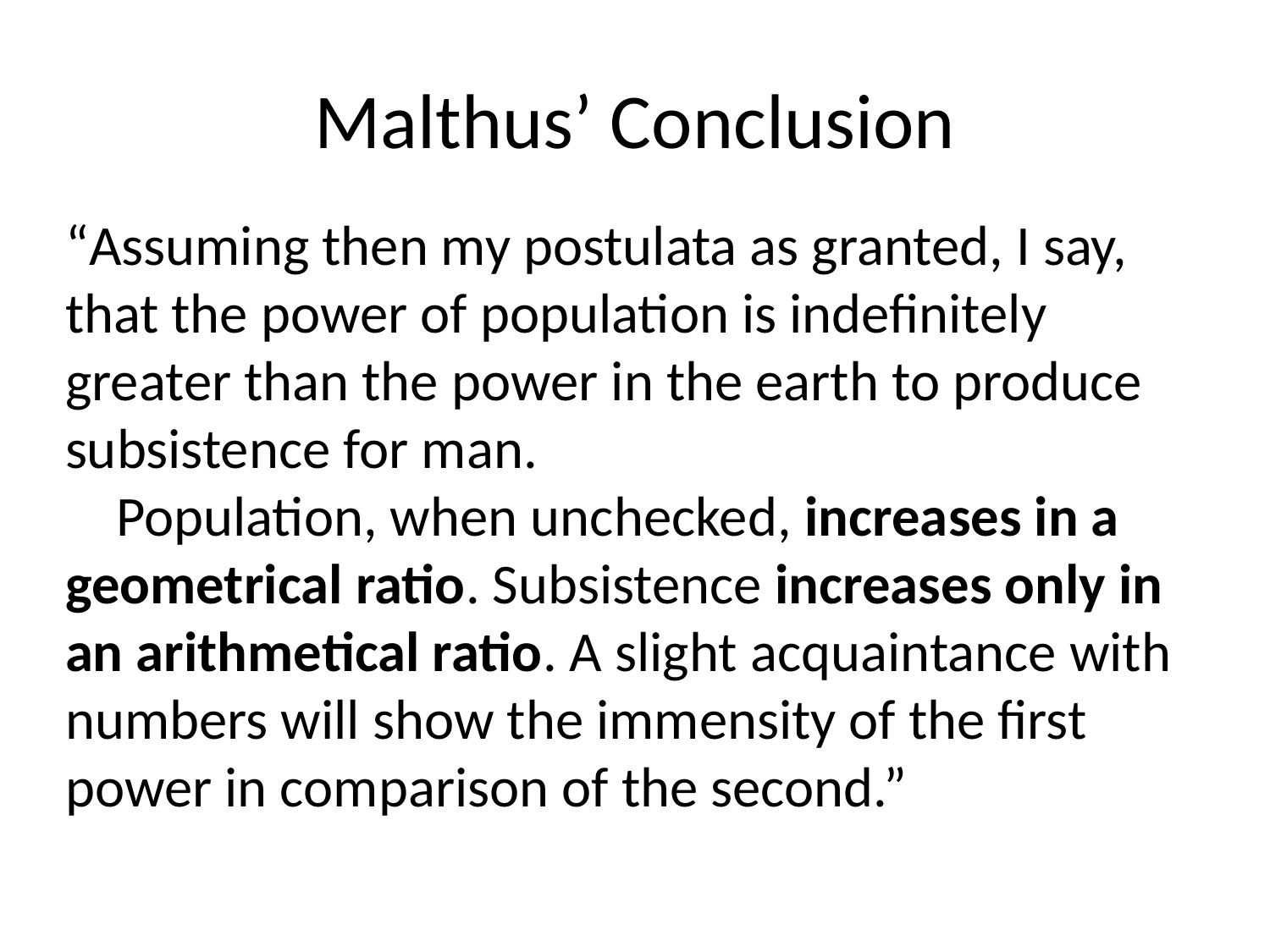

# Malthus’ Conclusion
“Assuming then my postulata as granted, I say, that the power of population is indefinitely greater than the power in the earth to produce subsistence for man.
    Population, when unchecked, increases in a geometrical ratio. Subsistence increases only in an arithmetical ratio. A slight acquaintance with numbers will show the immensity of the first power in comparison of the second.”